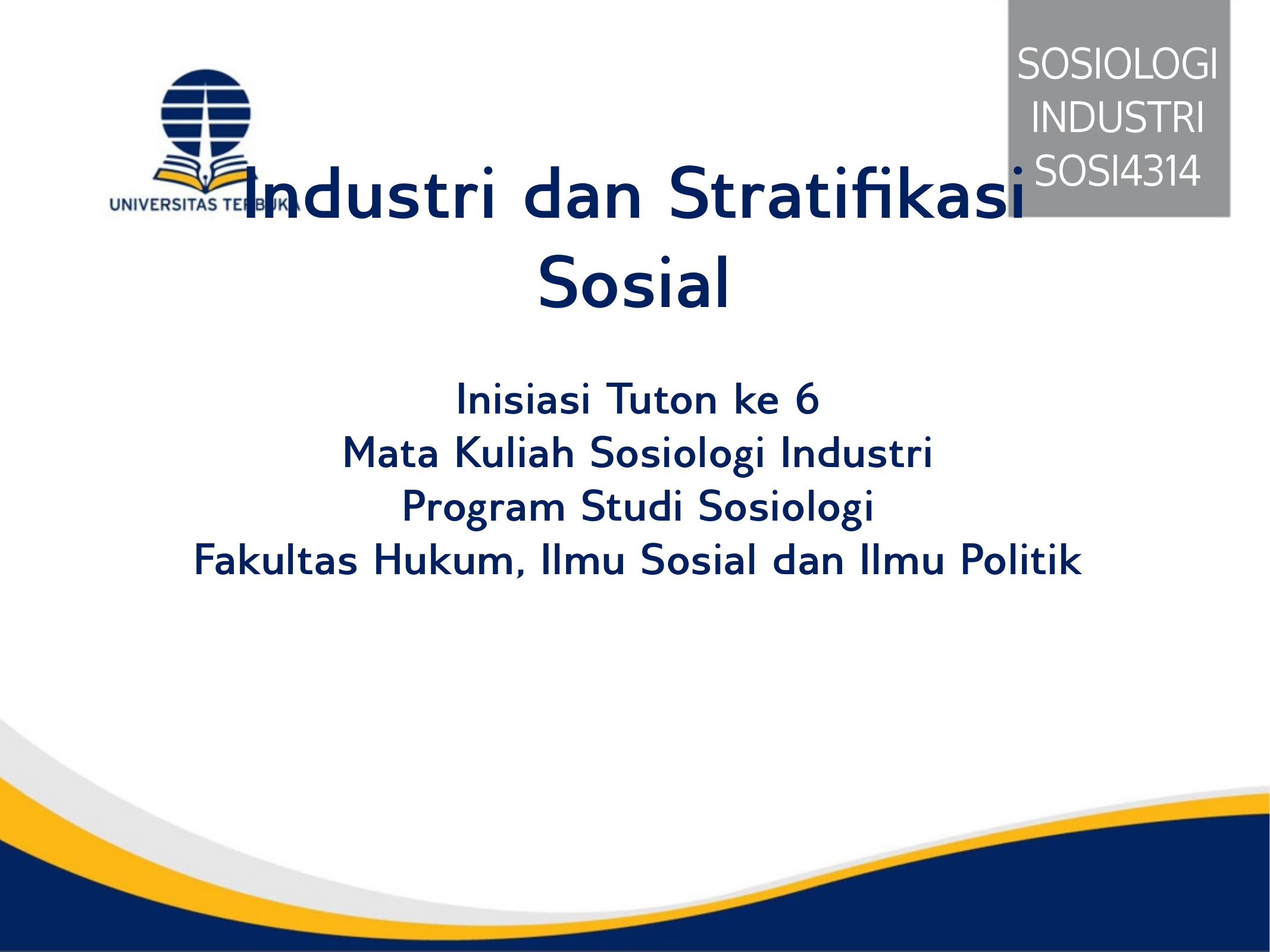

SOSIOLOGI
INDUSTRI
SOSI4314
# Industri dan Stratifikasi Sosial
Inisiasi Tuton ke 6
Mata Kuliah Sosiologi Industri
Program Studi Sosiologi
Fakultas Hukum, Ilmu Sosial dan Ilmu Politik